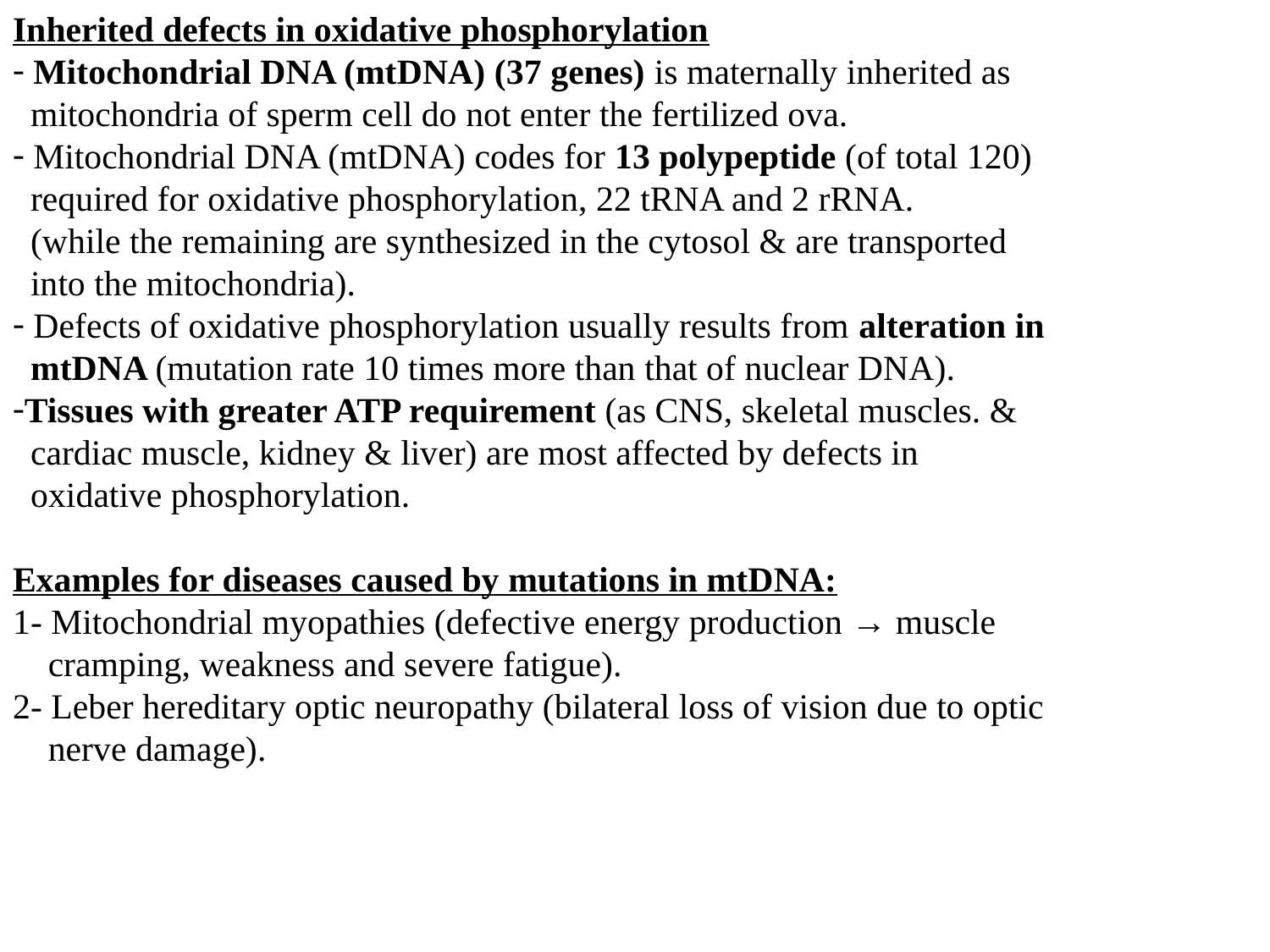

Inherited defects in oxidative phosphorylation
 Mitochondrial DNA (mtDNA) (37 genes) is maternally inherited as
  mitochondria of sperm cell do not enter the fertilized ova.
 Mitochondrial DNA (mtDNA) codes for 13 polypeptide (of total 120)
  required for oxidative phosphorylation, 22 tRNA and 2 rRNA.
  (while the remaining are synthesized in the cytosol & are transported
  into the mitochondria).
 Defects of oxidative phosphorylation usually results from alteration in
  mtDNA (mutation rate 10 times more than that of nuclear DNA).
Tissues with greater ATP requirement (as CNS, skeletal muscles. &
  cardiac muscle, kidney & liver) are most affected by defects in
  oxidative phosphorylation.

Examples for diseases caused by mutations in mtDNA:
1- Mitochondrial myopathies (defective energy production → muscle
    cramping, weakness and severe fatigue).
2- Leber hereditary optic neuropathy (bilateral loss of vision due to optic
    nerve damage).